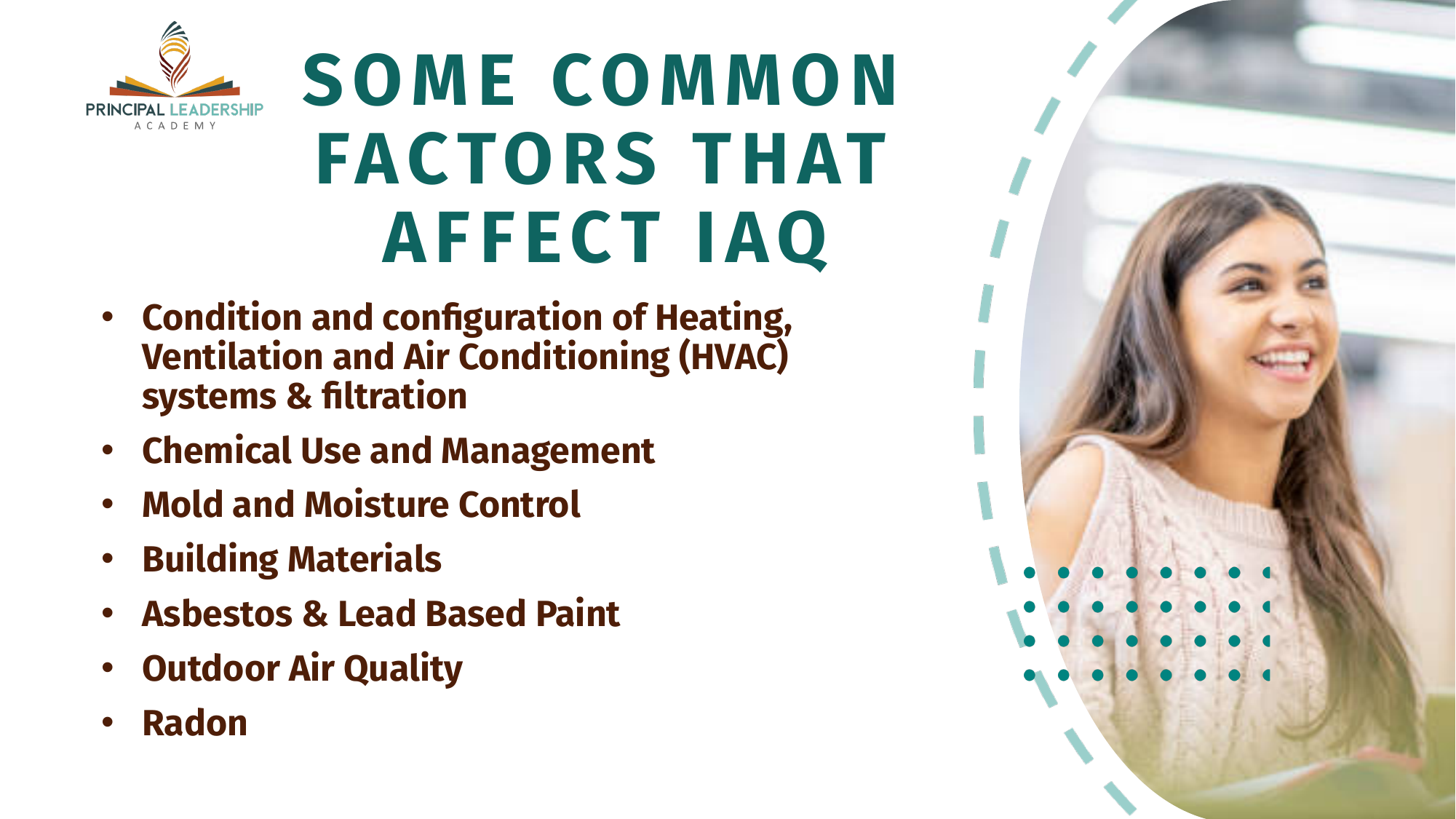

# Some Common Factors that Affect iAQ
Condition and configuration of Heating, Ventilation and Air Conditioning (HVAC) systems & filtration
Chemical Use and Management
Mold and Moisture Control
Building Materials
Asbestos & Lead Based Paint
Outdoor Air Quality
Radon